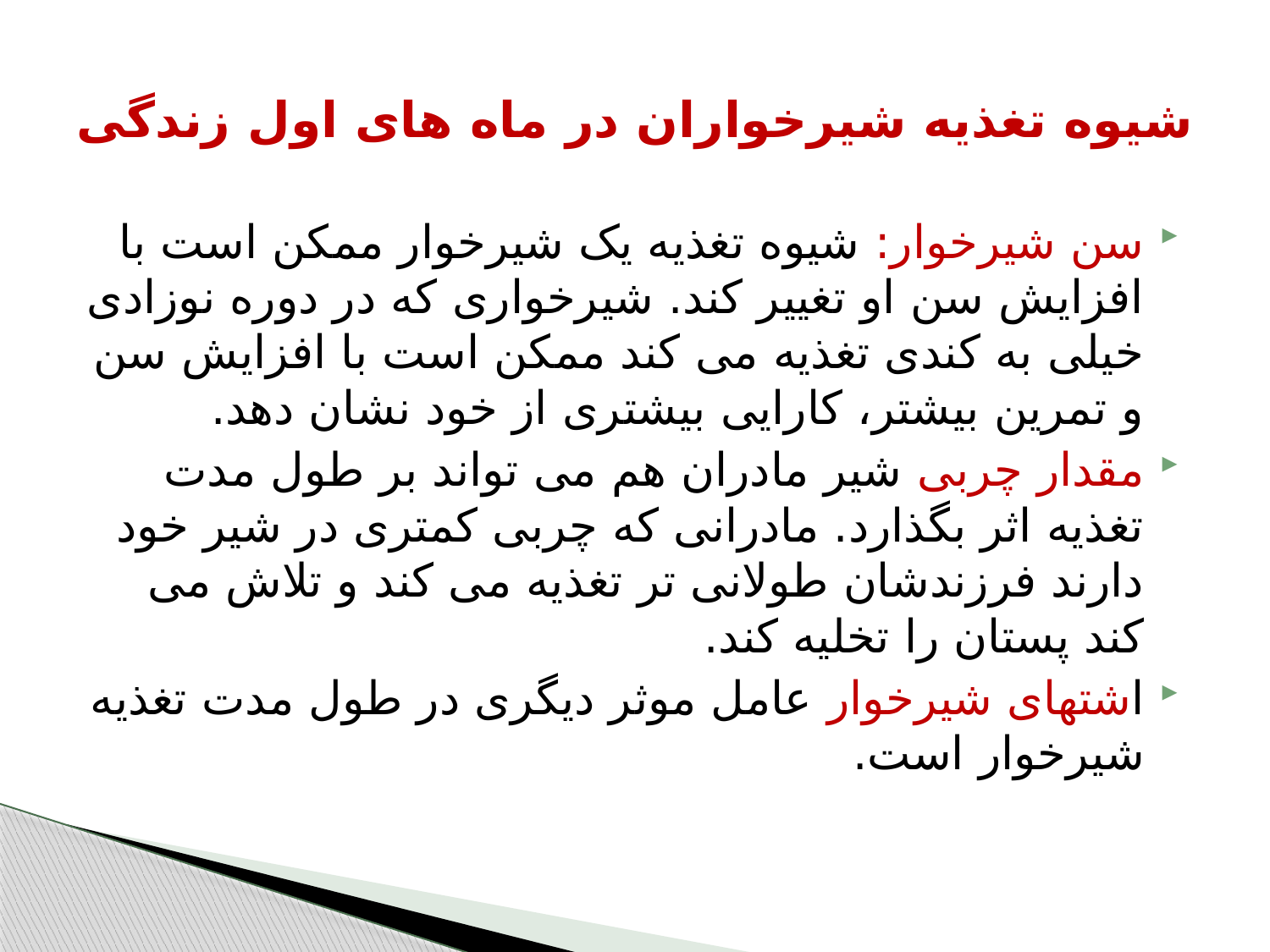

# شیوه تغذیه شیرخواران در ماه های اول زندگی
سن شیرخوار: شیوه تغذیه یک شیرخوار ممکن است با افزایش سن او تغییر کند. شیرخواری که در دوره نوزادی خیلی به کندی تغذیه می کند ممکن است با افزایش سن و تمرین بیشتر، کارایی بیشتری از خود نشان دهد.
مقدار چربی شیر مادران هم می تواند بر طول مدت تغذیه اثر بگذارد. مادرانی که چربی کمتری در شیر خود دارند فرزندشان طولانی تر تغذیه می کند و تلاش می کند پستان را تخلیه کند.
اشتهای شیرخوار عامل موثر دیگری در طول مدت تغذیه شیرخوار است.